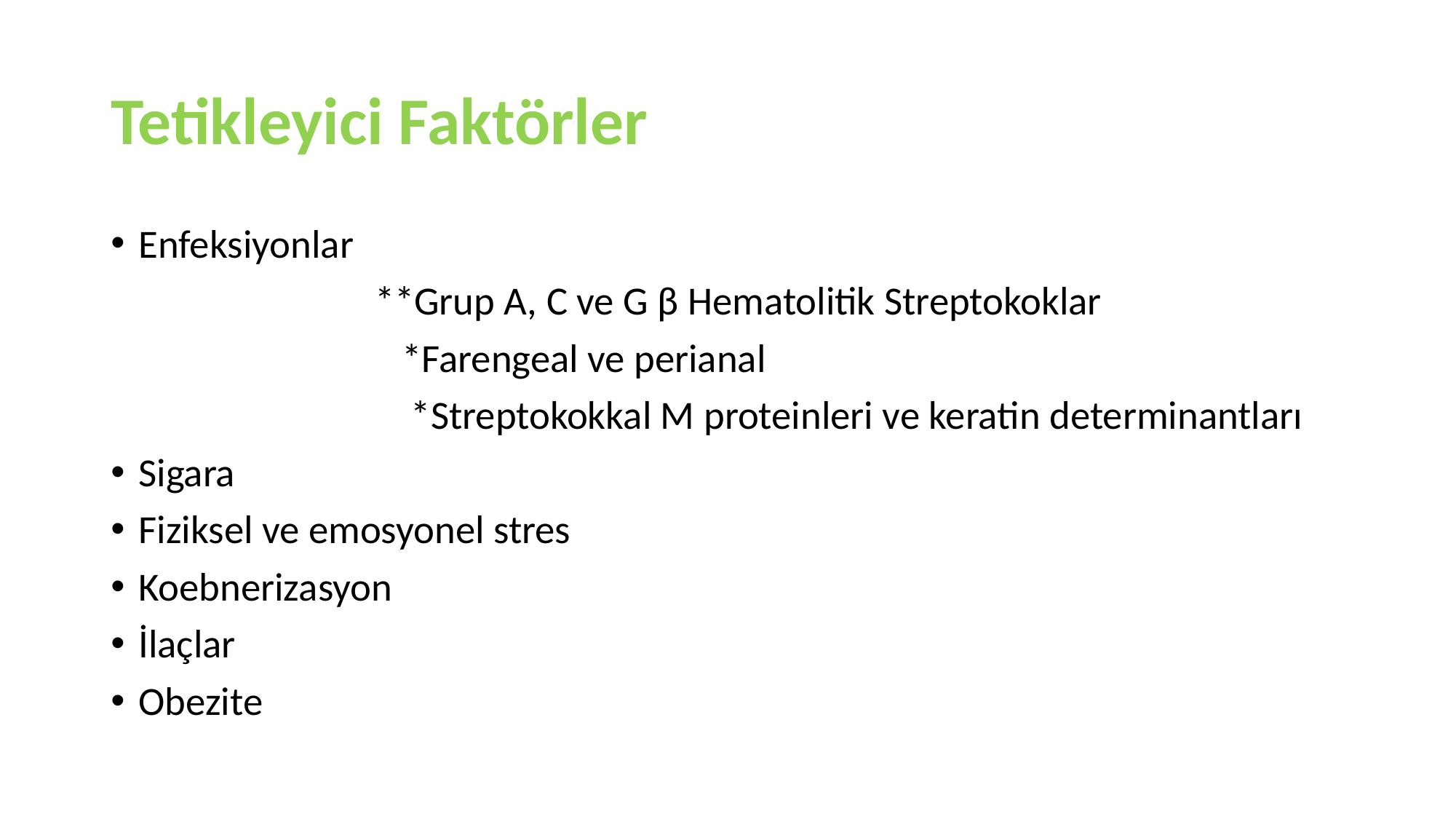

# Tetikleyici Faktörler
Enfeksiyonlar
                             **Grup A, C ve G β Hematolitik Streptokoklar
                                *Farengeal ve perianal
                                 *Streptokokkal M proteinleri ve keratin determinantları
Sigara
Fiziksel ve emosyonel stres
Koebnerizasyon
İlaçlar
Obezite